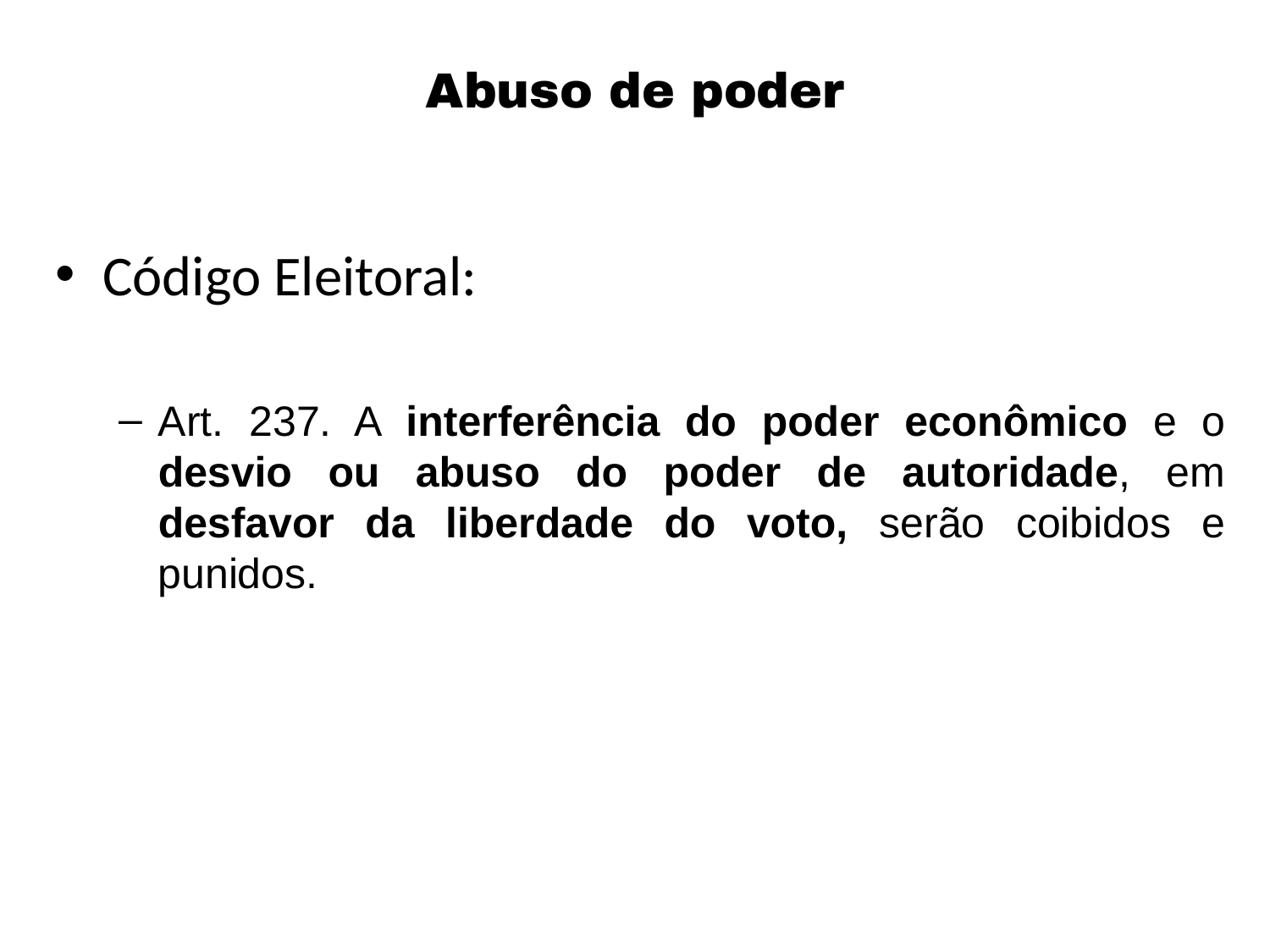

# Abuso de poder

Código Eleitoral:

Art. 237. A interferência do poder econômico e o desvio ou abuso do poder de autoridade, em desfavor da liberdade do voto, serão coibidos e punidos.